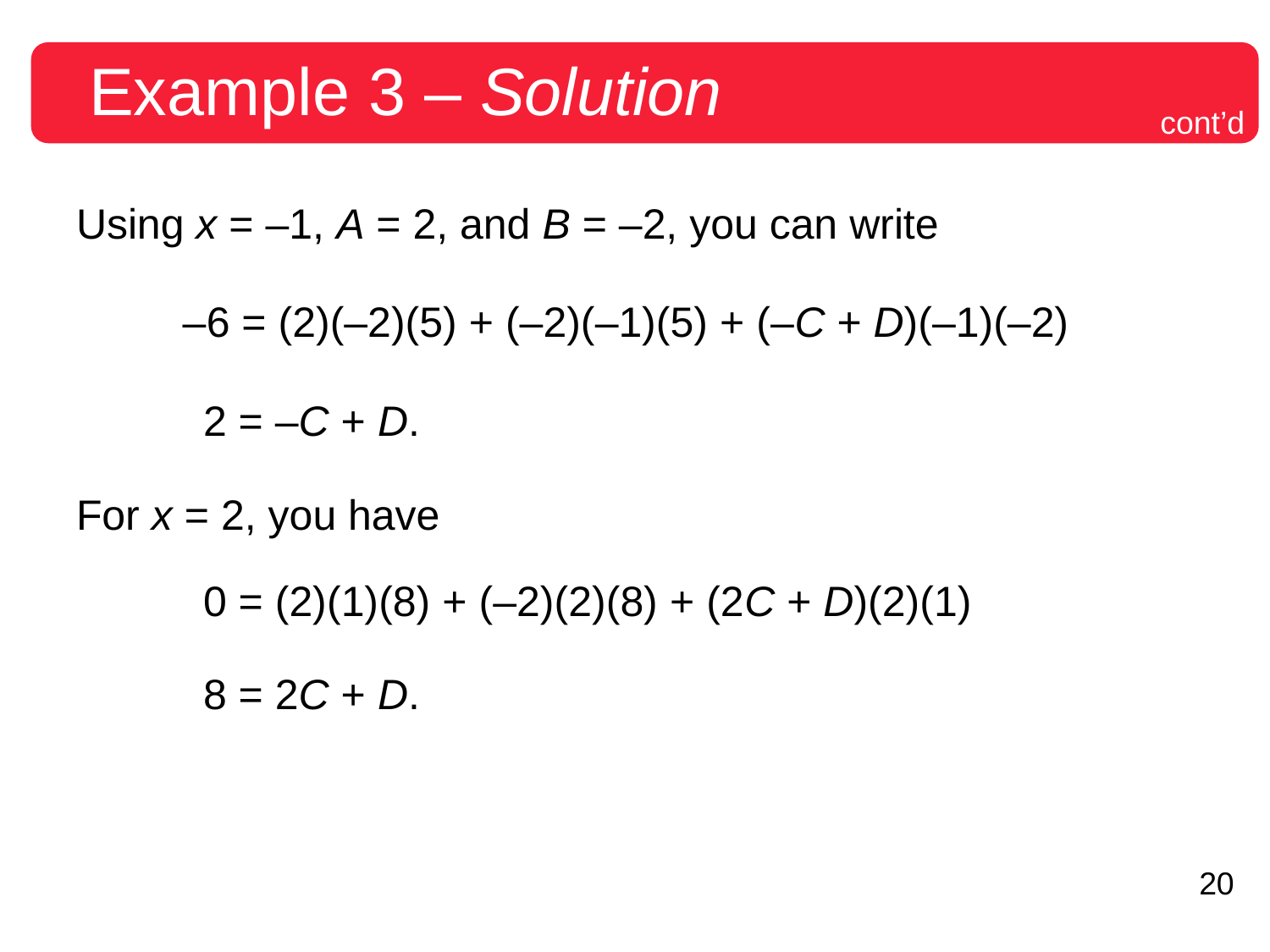

# Example 3 – Solution
cont’d
Using x = –1, A = 2, and B = –2, you can write

         –6 = (2)(–2)(5) + (–2)(–1)(5) + (–C + D)(–1)(–2)

	2 = –C + D.

For x = 2, you have

	0 = (2)(1)(8) + (–2)(2)(8) + (2C + D)(2)(1)

	8 = 2C + D.